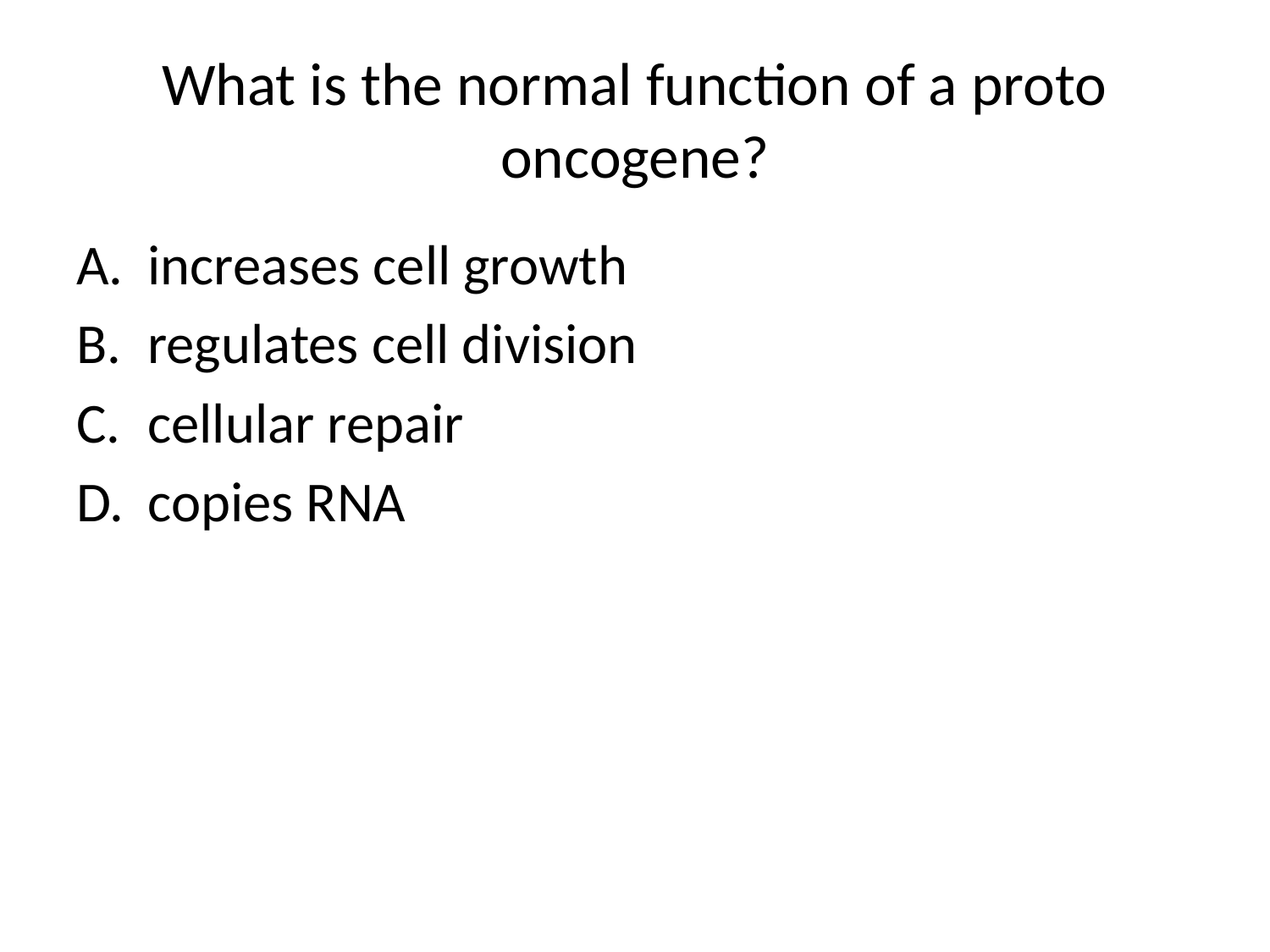

# What is the normal function of a proto oncogene?
increases cell growth
regulates cell division
cellular repair
copies RNA